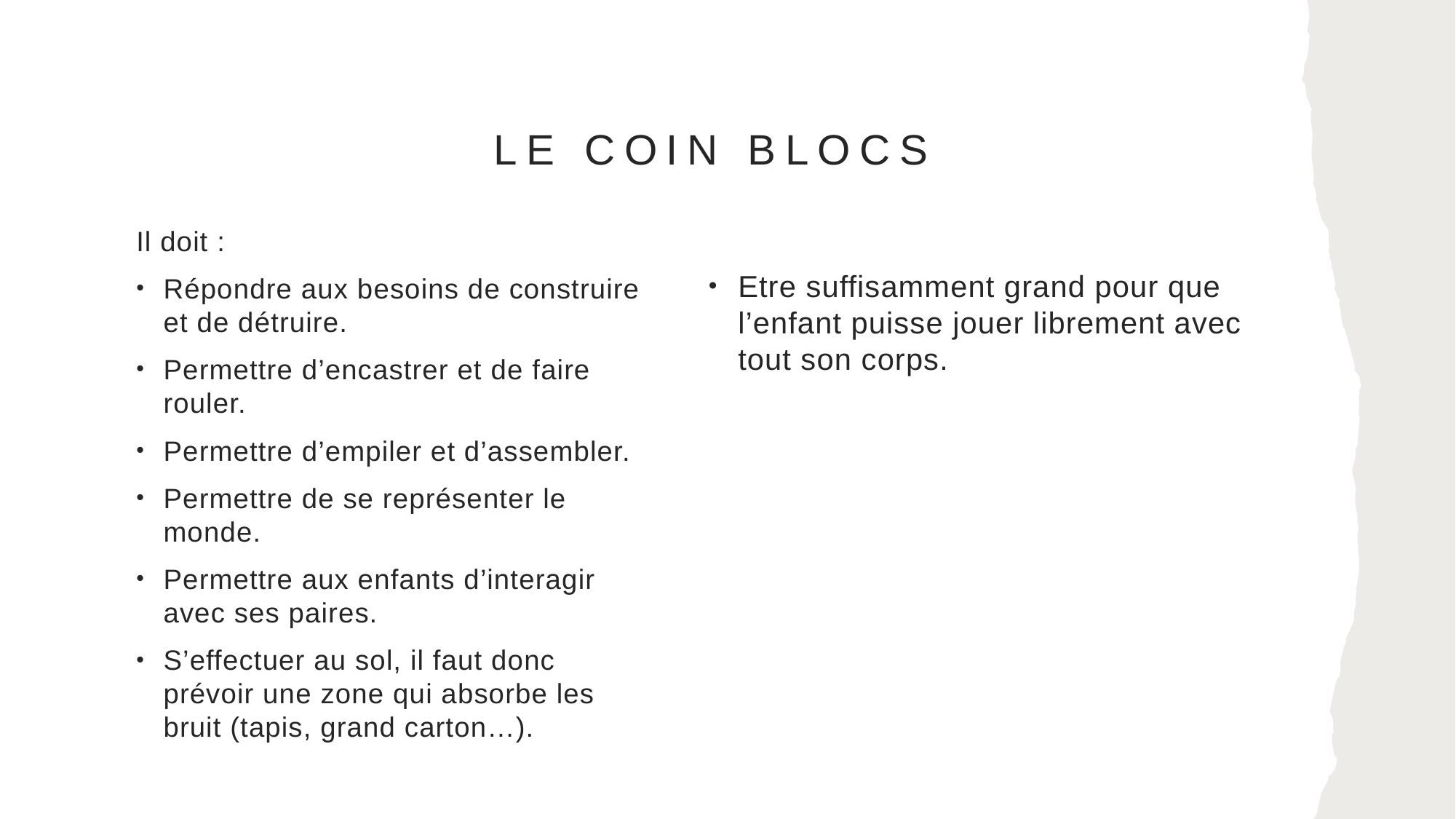

# Le coin blocs
Il doit :
Répondre aux besoins de construire et de détruire.
Permettre d’encastrer et de faire rouler.
Permettre d’empiler et d’assembler.
Permettre de se représenter le monde.
Permettre aux enfants d’interagir avec ses paires.
S’effectuer au sol, il faut donc prévoir une zone qui absorbe les bruit (tapis, grand carton…).

Etre suffisamment grand pour que l’enfant puisse jouer librement avec tout son corps.